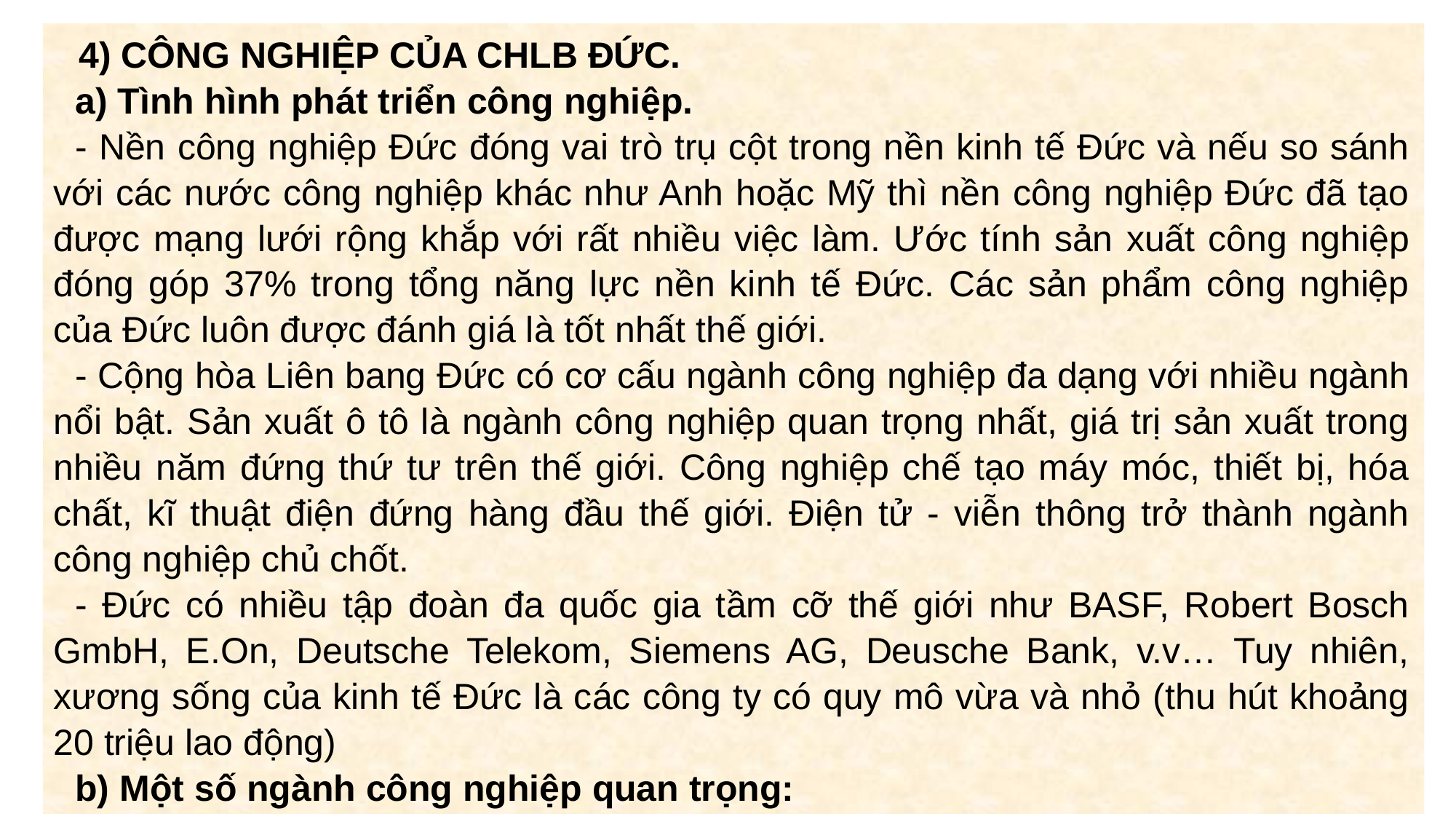

4) CÔNG NGHIỆP CỦA CHLB ĐỨC.
a) Tình hình phát triển công nghiệp.
- Nền công nghiệp Đức đóng vai trò trụ cột trong nền kinh tế Đức và nếu so sánh với các nước công nghiệp khác như Anh hoặc Mỹ thì nền công nghiệp Đức đã tạo được mạng lưới rộng khắp với rất nhiều việc làm. Ước tính sản xuất công nghiệp đóng góp 37% trong tổng năng lực nền kinh tế Đức. Các sản phẩm công nghiệp của Đức luôn được đánh giá là tốt nhất thế giới.
- Cộng hòa Liên bang Đức có cơ cấu ngành công nghiệp đa dạng với nhiều ngành nổi bật. Sản xuất ô tô là ngành công nghiệp quan trọng nhất, giá trị sản xuất trong nhiều năm đứng thứ tư trên thế giới. Công nghiệp chế tạo máy móc, thiết bị, hóa chất, kĩ thuật điện đứng hàng đầu thế giới. Điện tử - viễn thông trở thành ngành công nghiệp chủ chốt.
- Đức có nhiều tập đoàn đa quốc gia tầm cỡ thế giới như BASF, Robert Bosch GmbH, E.On, Deutsche Telekom, Siemens AG, Deusche Bank, v.v… Tuy nhiên, xương sống của kinh tế Đức là các công ty có quy mô vừa và nhỏ (thu hút khoảng 20 triệu lao động)
b) Một số ngành công nghiệp quan trọng:
16